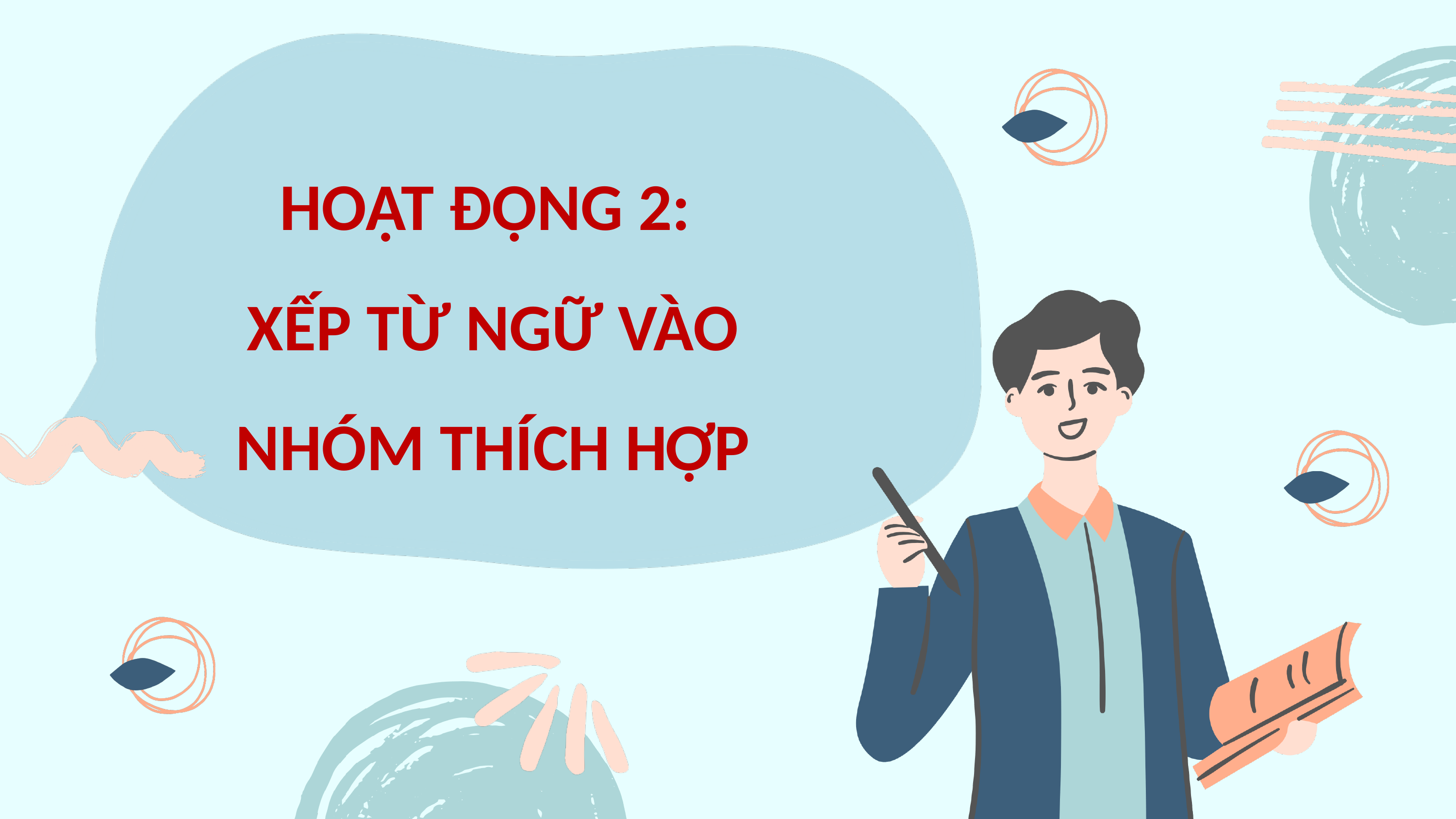

HOẠT ĐỘNG 2:
XẾP TỪ NGỮ VÀO NHÓM THÍCH HỢP